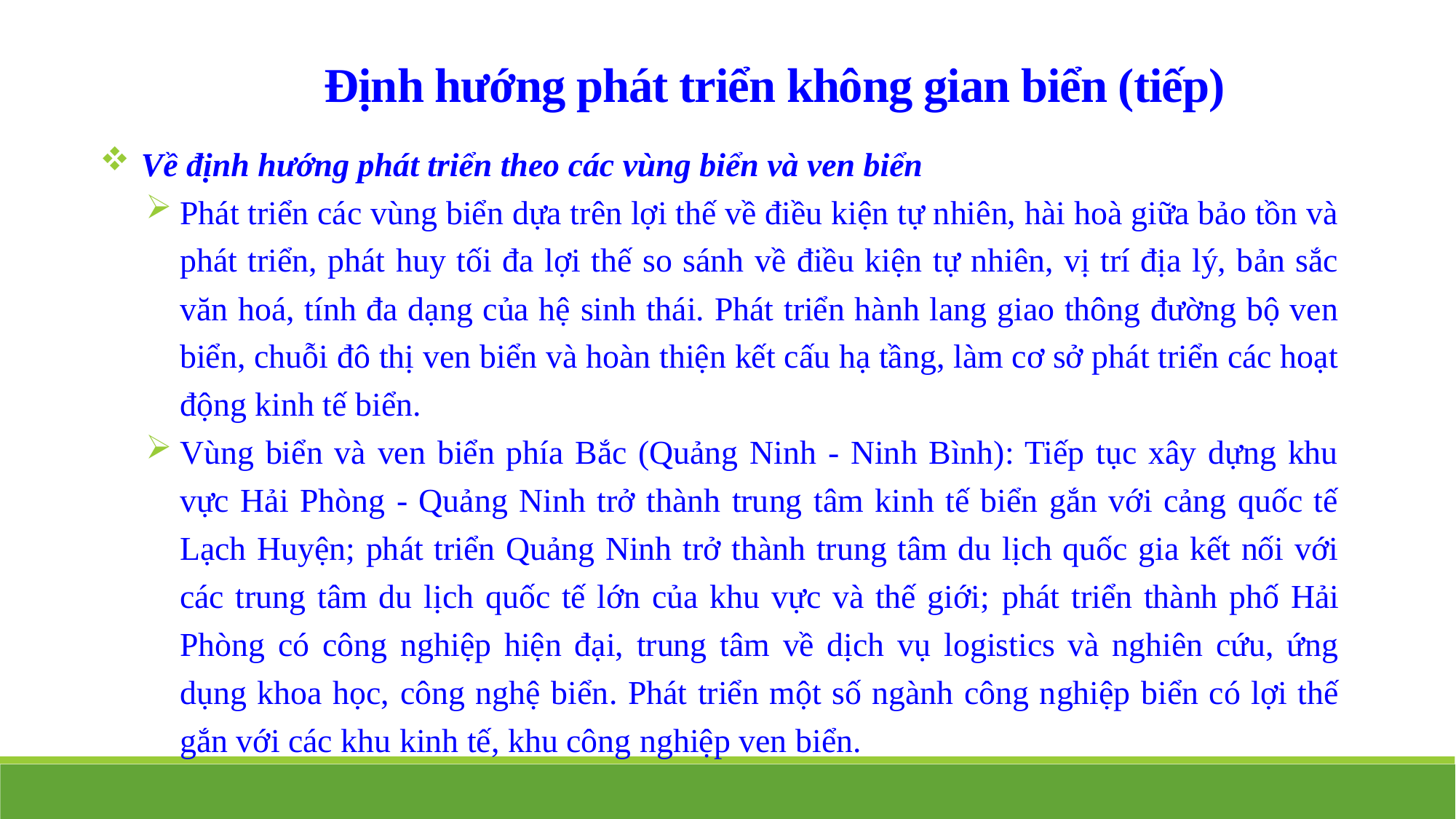

Định hướng phát triển không gian biển (tiếp)
Về định hướng phát triển theo các vùng biển và ven biển
Phát triển các vùng biển dựa trên lợi thế về điều kiện tự nhiên, hài hoà giữa bảo tồn và phát triển, phát huy tối đa lợi thế so sánh về điều kiện tự nhiên, vị trí địa lý, bản sắc văn hoá, tính đa dạng của hệ sinh thái. Phát triển hành lang giao thông đường bộ ven biển, chuỗi đô thị ven biển và hoàn thiện kết cấu hạ tầng, làm cơ sở phát triển các hoạt động kinh tế biển.
Vùng biển và ven biển phía Bắc (Quảng Ninh - Ninh Bình): Tiếp tục xây dựng khu vực Hải Phòng - Quảng Ninh trở thành trung tâm kinh tế biển gắn với cảng quốc tế Lạch Huyện; phát triển Quảng Ninh trở thành trung tâm du lịch quốc gia kết nối với các trung tâm du lịch quốc tế lớn của khu vực và thế giới; phát triển thành phố Hải Phòng có công nghiệp hiện đại, trung tâm về dịch vụ logistics và nghiên cứu, ứng dụng khoa học, công nghệ biển. Phát triển một số ngành công nghiệp biển có lợi thế gắn với các khu kinh tế, khu công nghiệp ven biển.